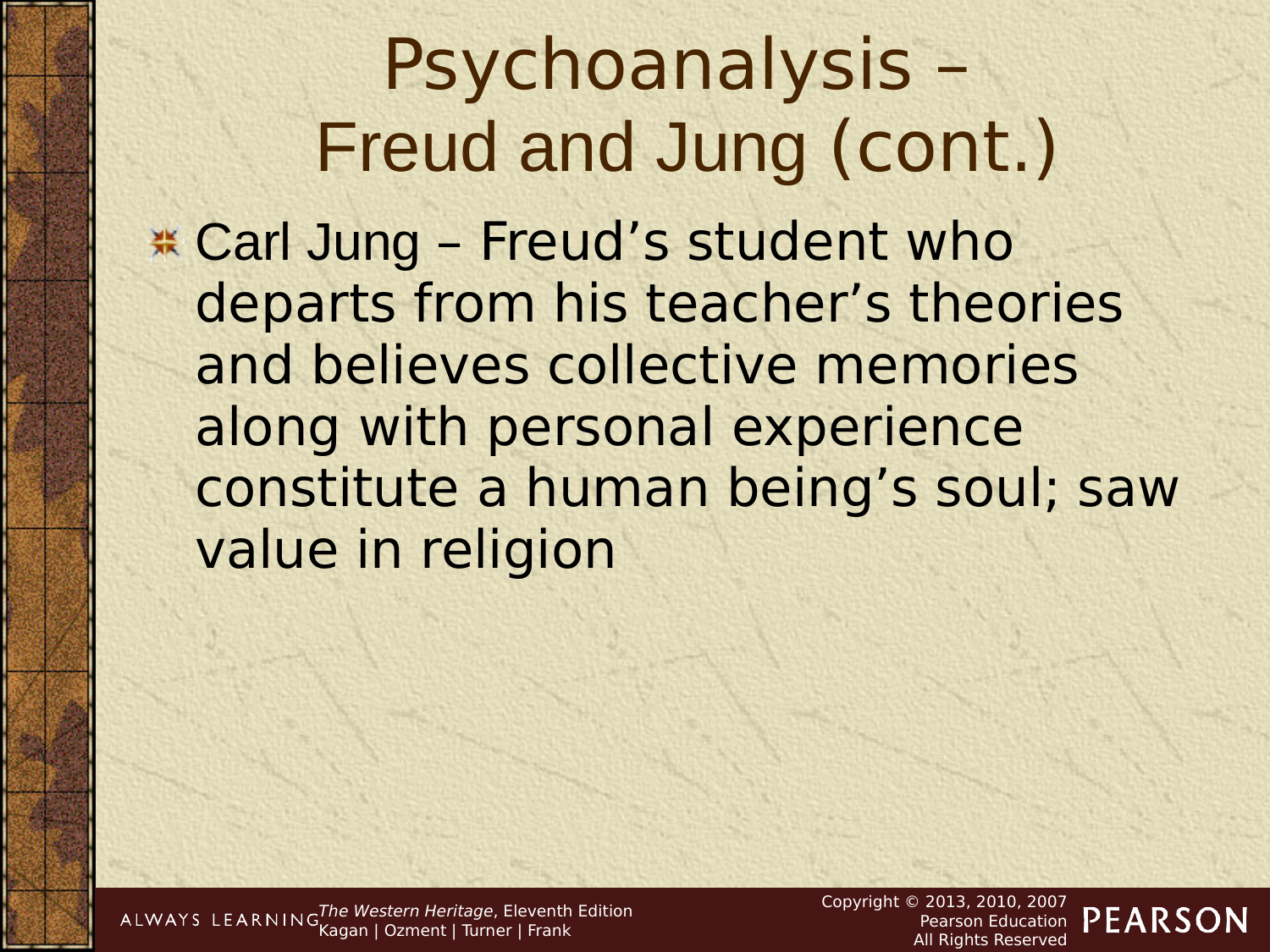

Psychoanalysis –
Freud and Jung (cont.)
Carl Jung – Freud’s student who departs from his teacher’s theories and believes collective memories along with personal experience constitute a human being’s soul; saw value in religion